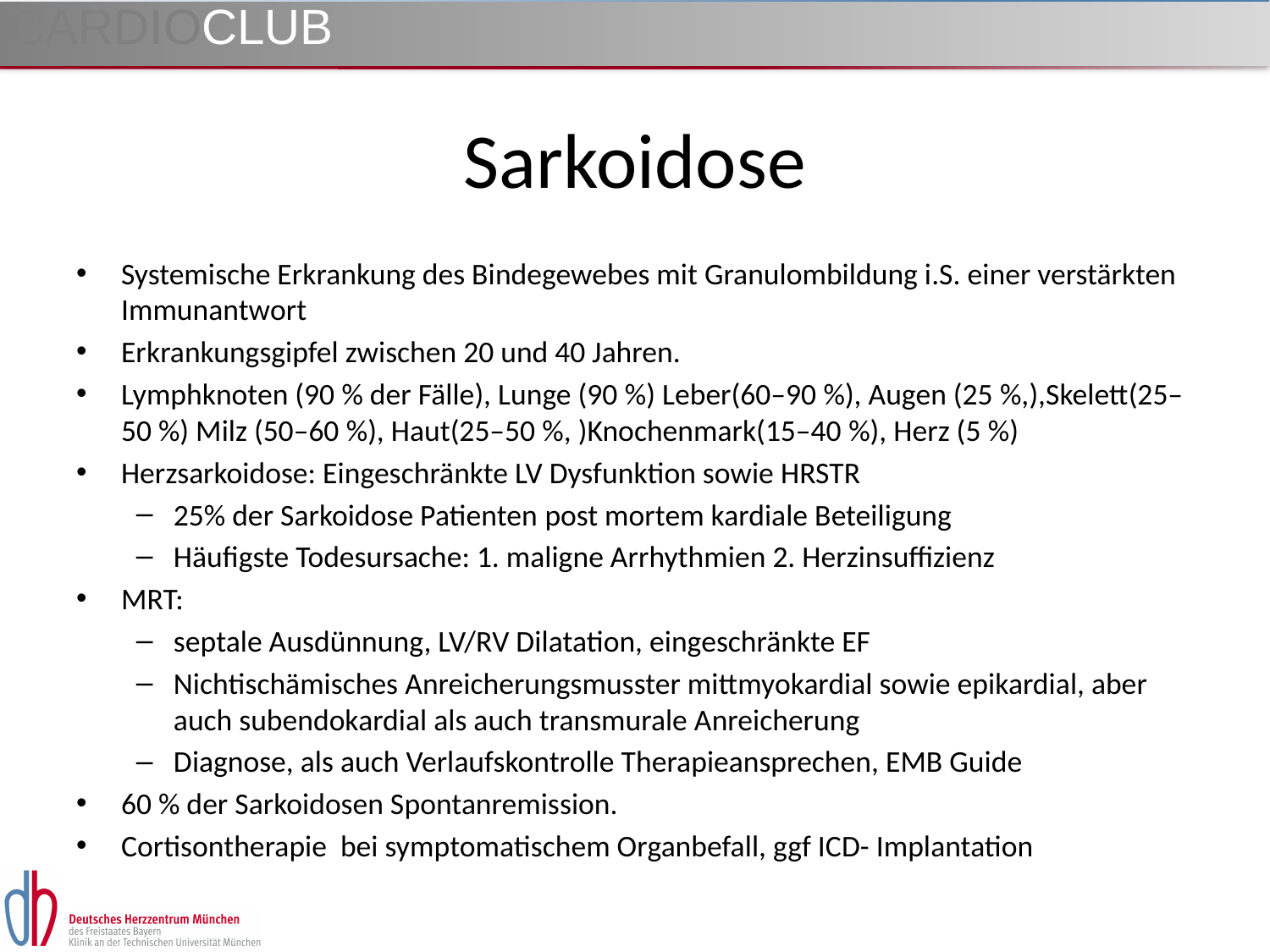

# Sarkoidose
Systemische Erkrankung des Bindegewebes mit Granulombildung i.S. einer verstärkten Immunantwort
Erkrankungsgipfel zwischen 20 und 40 Jahren.
Lymphknoten (90 % der Fälle), Lunge (90 %) Leber(60–90 %), Augen (25 %,),Skelett(25–50 %) Milz (50–60 %), Haut(25–50 %, )Knochenmark(15–40 %), Herz (5 %)
Herzsarkoidose: Eingeschränkte LV Dysfunktion sowie HRSTR
25% der Sarkoidose Patienten post mortem kardiale Beteiligung
Häufigste Todesursache: 1. maligne Arrhythmien 2. Herzinsuffizienz
MRT:
septale Ausdünnung, LV/RV Dilatation, eingeschränkte EF
Nichtischämisches Anreicherungsmusster mittmyokardial sowie epikardial, aber auch subendokardial als auch transmurale Anreicherung
Diagnose, als auch Verlaufskontrolle Therapieansprechen, EMB Guide
60 % der Sarkoidosen Spontanremission.
Cortisontherapie  bei symptomatischem Organbefall, ggf ICD- Implantation